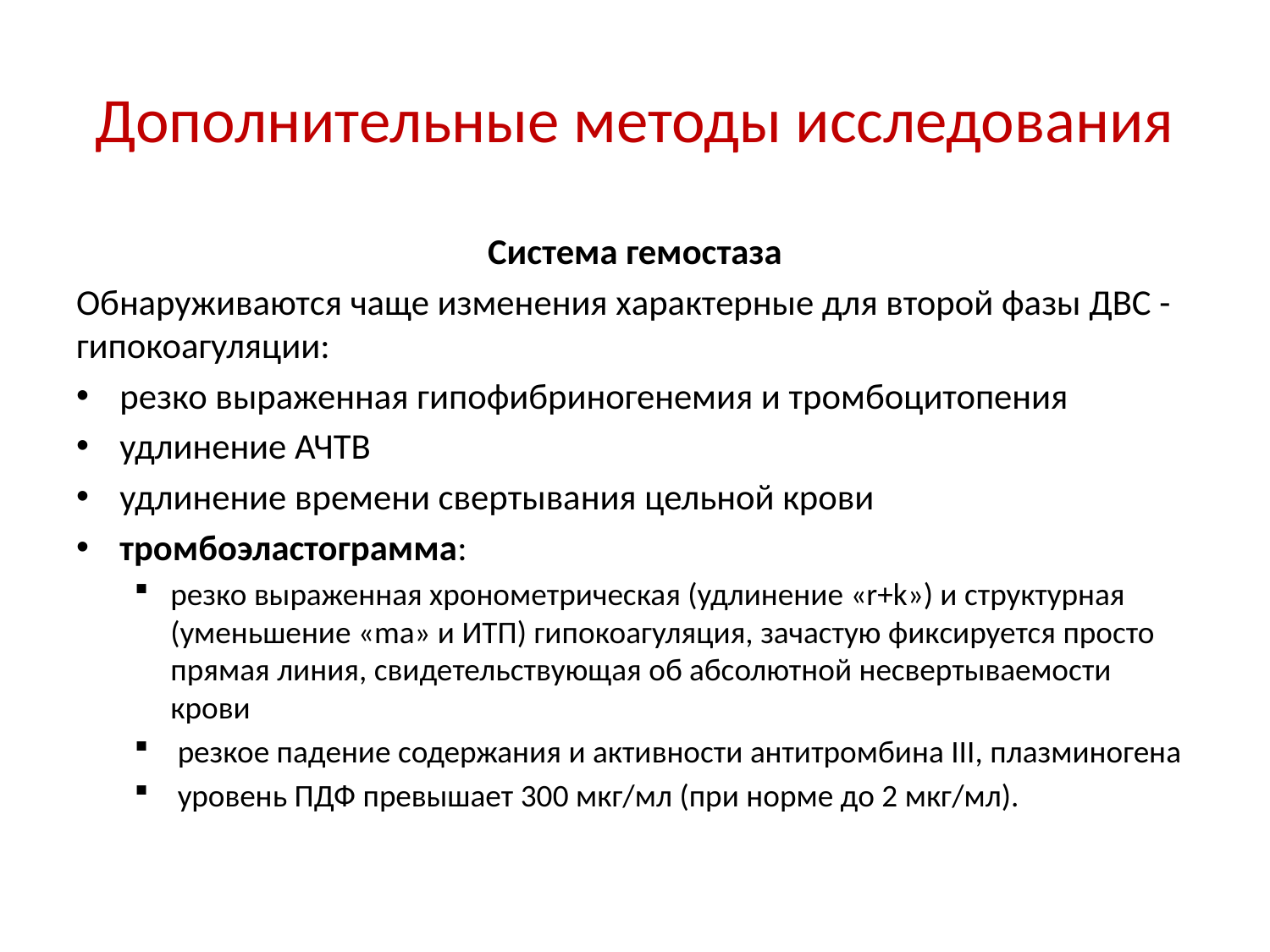

# Дополнительные методы исследования
Система гемостаза
Обнаруживаются чаще изменения характерные для второй фазы ДВС - гипокоагуляции:
резко выраженная гипофибриногенемия и тромбоцитопения
удлинение АЧТВ
удлинение времени свертывания цельной крови
тромбоэластограмма:
резко выраженная хронометрическая (удлинение «r+k») и структурная (уменьшение «mа» и ИТП) гипокоагуляция, зачастую фиксируется просто прямая линия, свидетельствующая об абсолютной несвертываемости крови
 резкое падение содержания и активности антитромбина III, плазминогена
 уровень ПДФ превышает 300 мкг/мл (при норме до 2 мкг/мл).